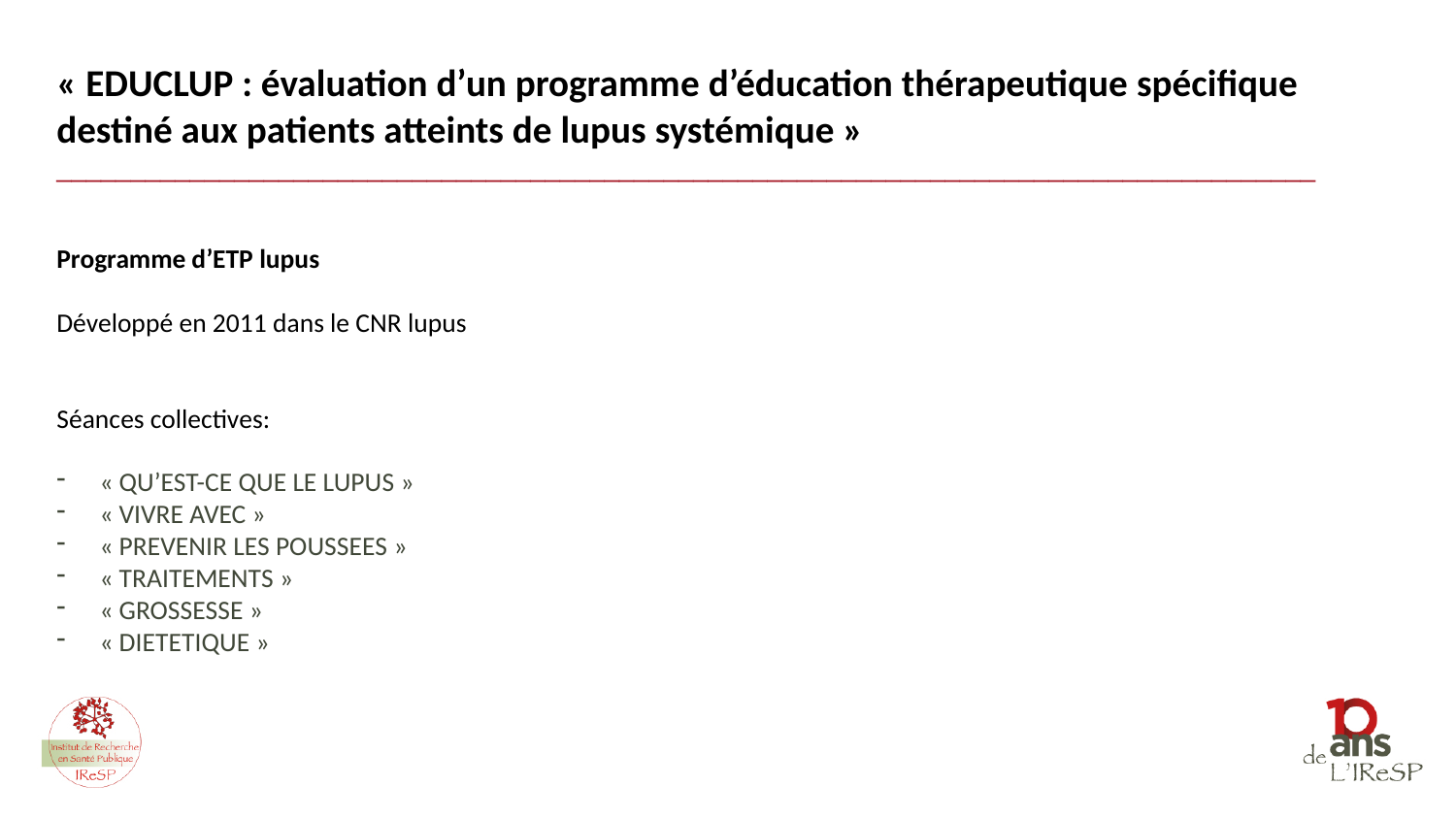

« EDUCLUP : évaluation d’un programme d’éducation thérapeutique spécifique destiné aux patients atteints de lupus systémique »
_____________________________________________________________________________________

Programme d’ETP lupus

Développé en 2011 dans le CNR lupus

Séances collectives:

« QU’EST-CE QUE LE LUPUS »
« VIVRE AVEC »
« PREVENIR LES POUSSEES »
« TRAITEMENTS »
« GROSSESSE »
« DIETETIQUE »